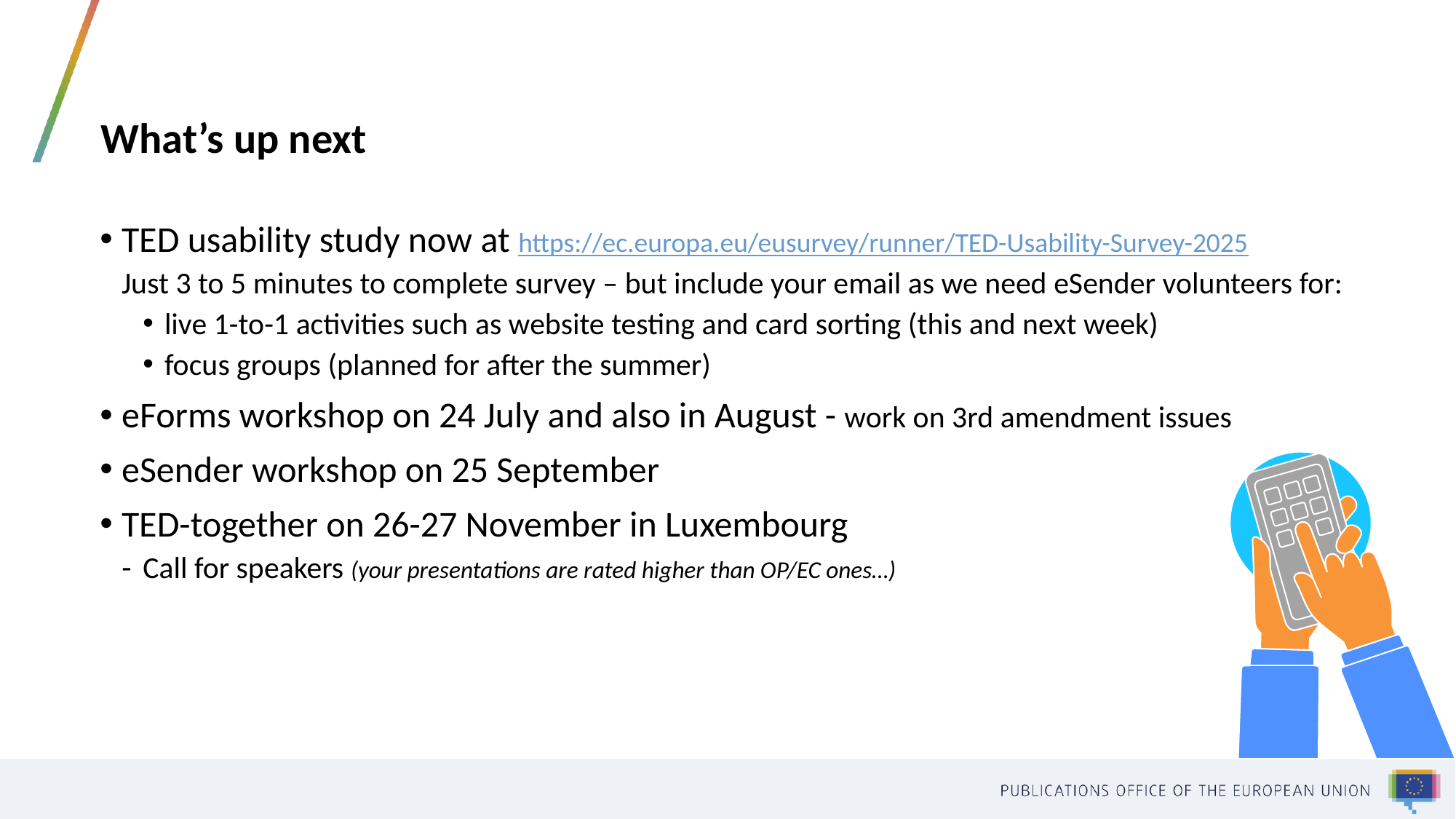

# What’s up next
TED usability study now at https://ec.europa.eu/eusurvey/runner/TED-Usability-Survey-2025
Just 3 to 5 minutes to complete survey – but include your email as we need eSender volunteers for:
live 1-to-1 activities such as website testing and card sorting (this and next week)
focus groups (planned for after the summer)
eForms workshop on 24 July and also in August - work on 3rd amendment issues
eSender workshop on 25 September
TED-together on 26-27 November in Luxembourg
Call for speakers (your presentations are rated higher than OP/EC ones…)